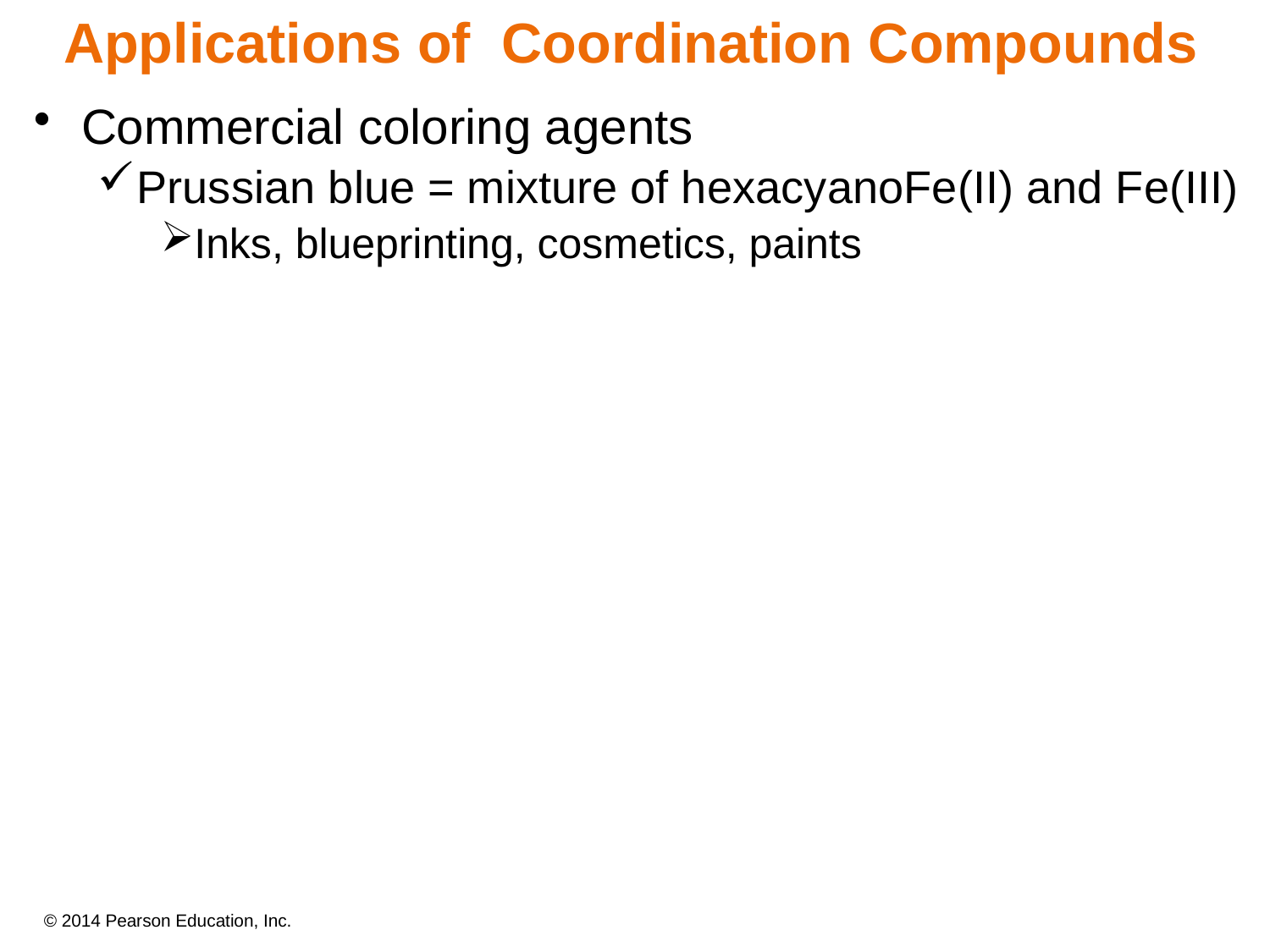

# Applications of  Coordination Compounds
Commercial coloring agents
Prussian blue = mixture of hexacyanoFe(II) and Fe(III)
Inks, blueprinting, cosmetics, paints